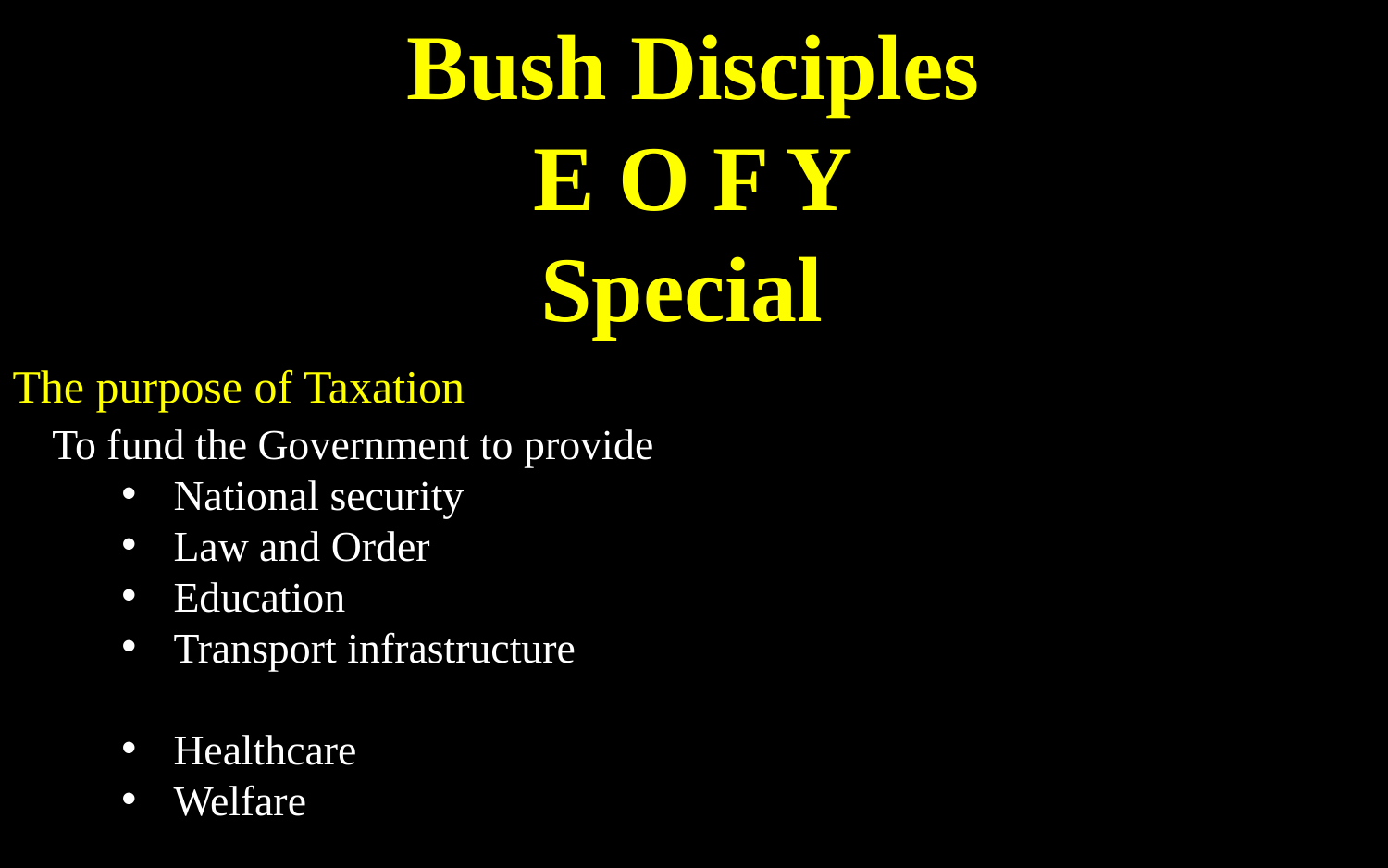

Bush Disciples
E O F Y
Special
The purpose of Taxation
To fund the Government to provide
National security
Law and Order
Education
Transport infrastructure
Healthcare
Welfare